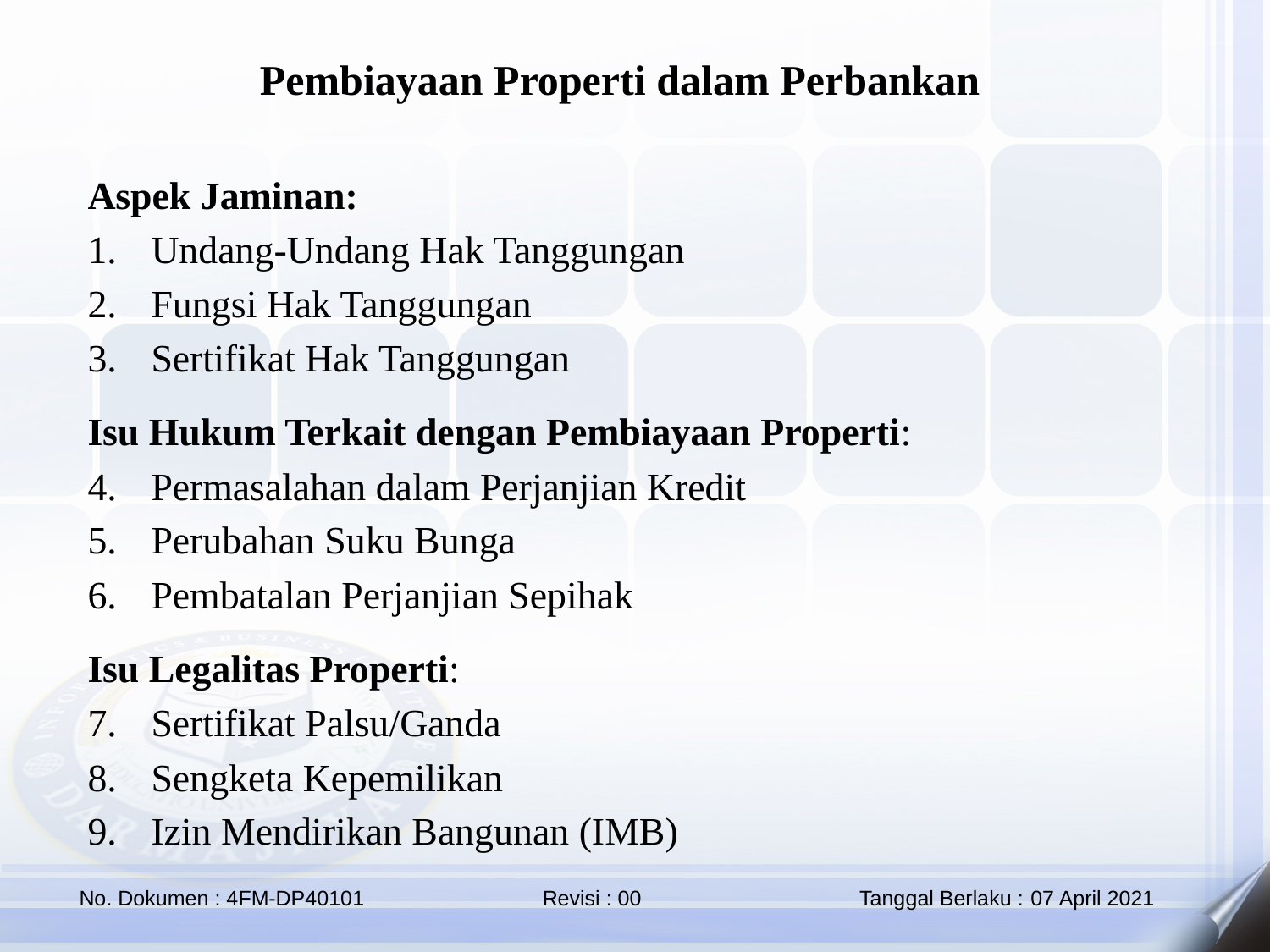

Pembiayaan Properti dalam Perbankan

Aspek Jaminan:
Undang-Undang Hak Tanggungan
Fungsi Hak Tanggungan
Sertifikat Hak Tanggungan

Isu Hukum Terkait dengan Pembiayaan Properti:
Permasalahan dalam Perjanjian Kredit
Perubahan Suku Bunga
Pembatalan Perjanjian Sepihak

Isu Legalitas Properti:
Sertifikat Palsu/Ganda
Sengketa Kepemilikan
Izin Mendirikan Bangunan (IMB)